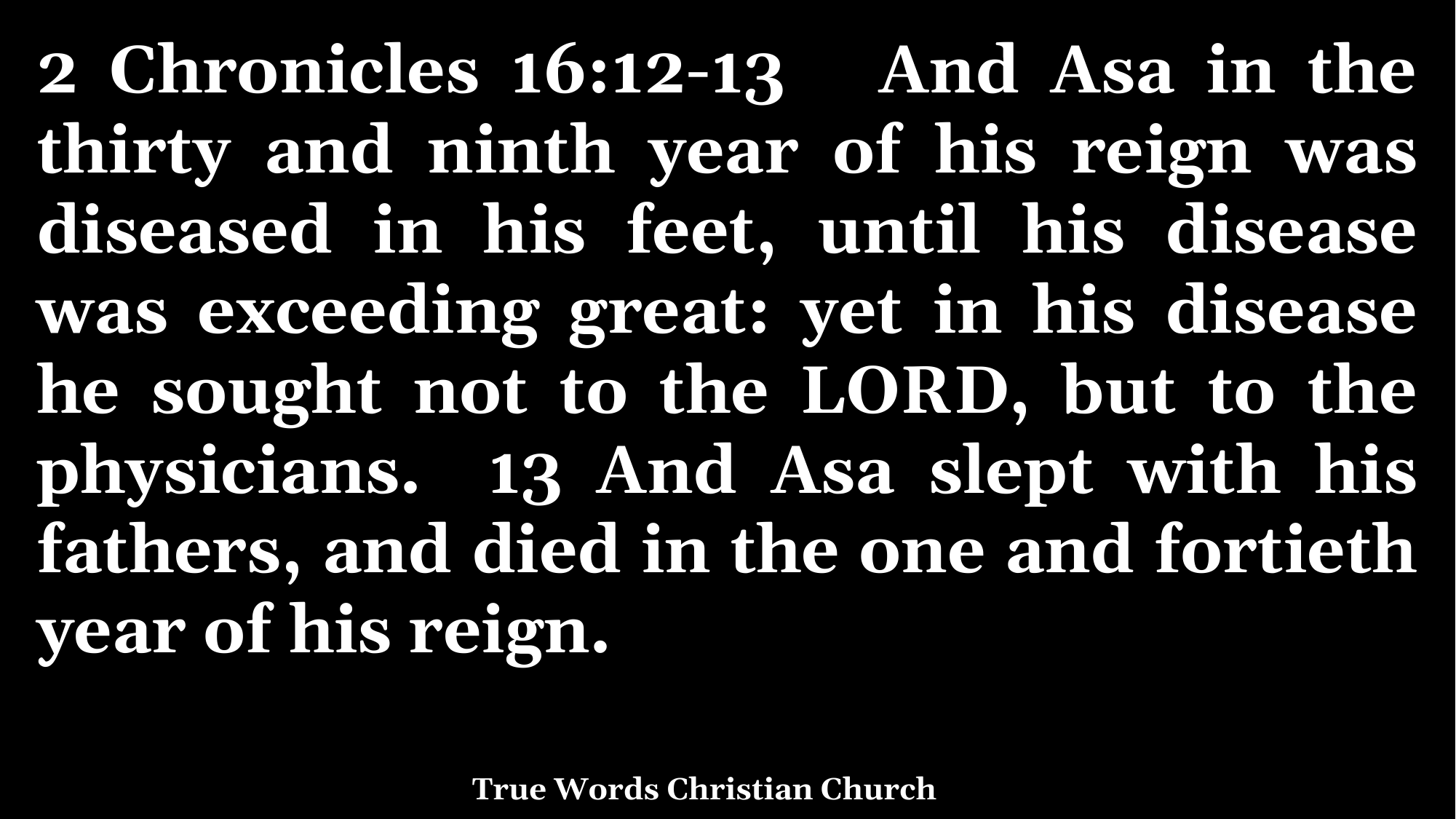

2 Chronicles 16:12-13   And Asa in the thirty and ninth year of his reign was diseased in his feet, until his disease was exceeding great: yet in his disease he sought not to the LORD, but to the physicians.  13 And Asa slept with his fathers, and died in the one and fortieth year of his reign.
True Words Christian Church